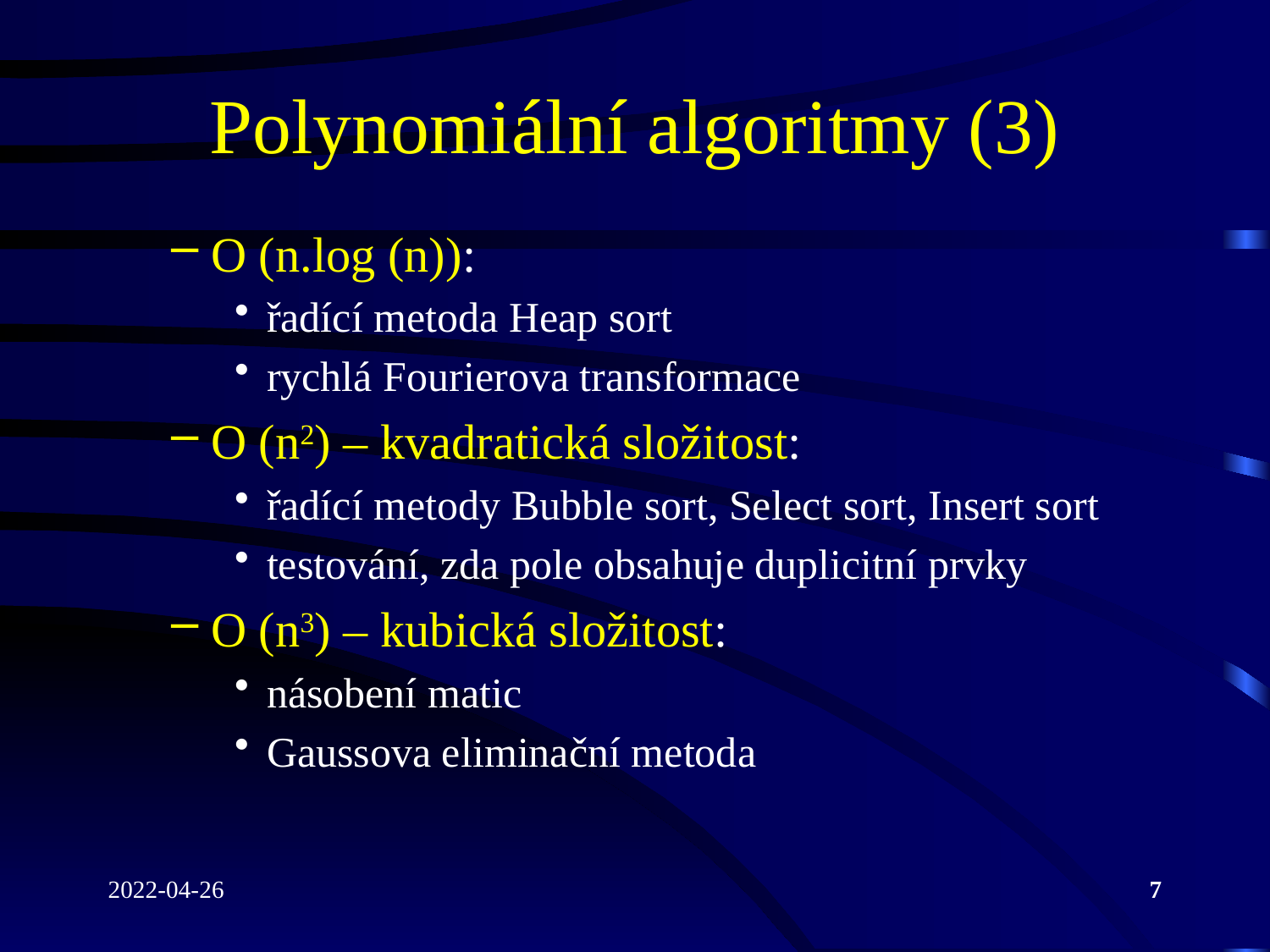

# Polynomiální algoritmy (3)
O (n.log (n)):
řadící metoda Heap sort
rychlá Fourierova transformace
O (n2) – kvadratická složitost:
řadící metody Bubble sort, Select sort, Insert sort
testování, zda pole obsahuje duplicitní prvky
O (n3) – kubická složitost:
násobení matic
Gaussova eliminační metoda

2022-04-26
7